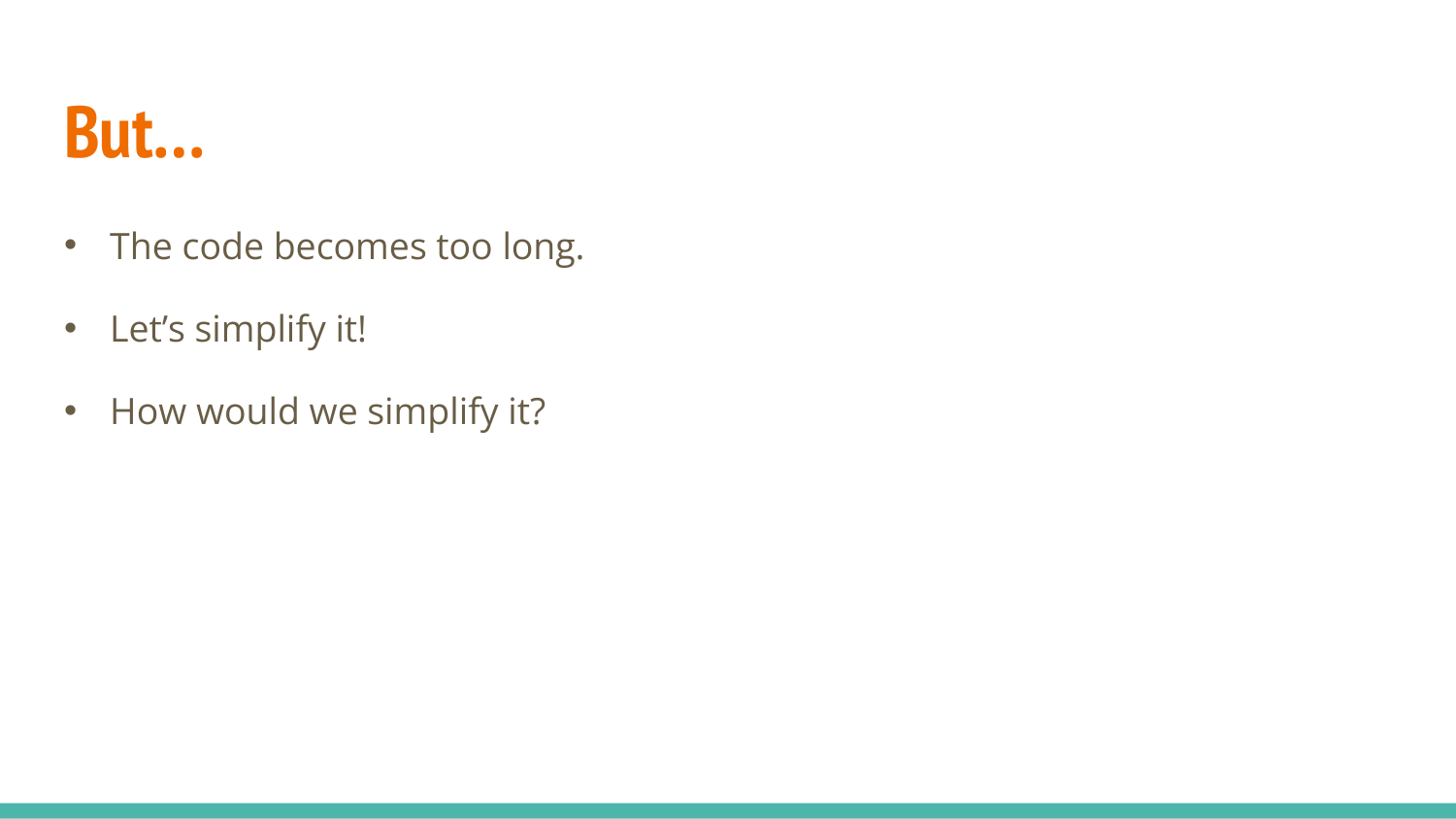

# But…
The code becomes too long.
Let’s simplify it!
How would we simplify it?